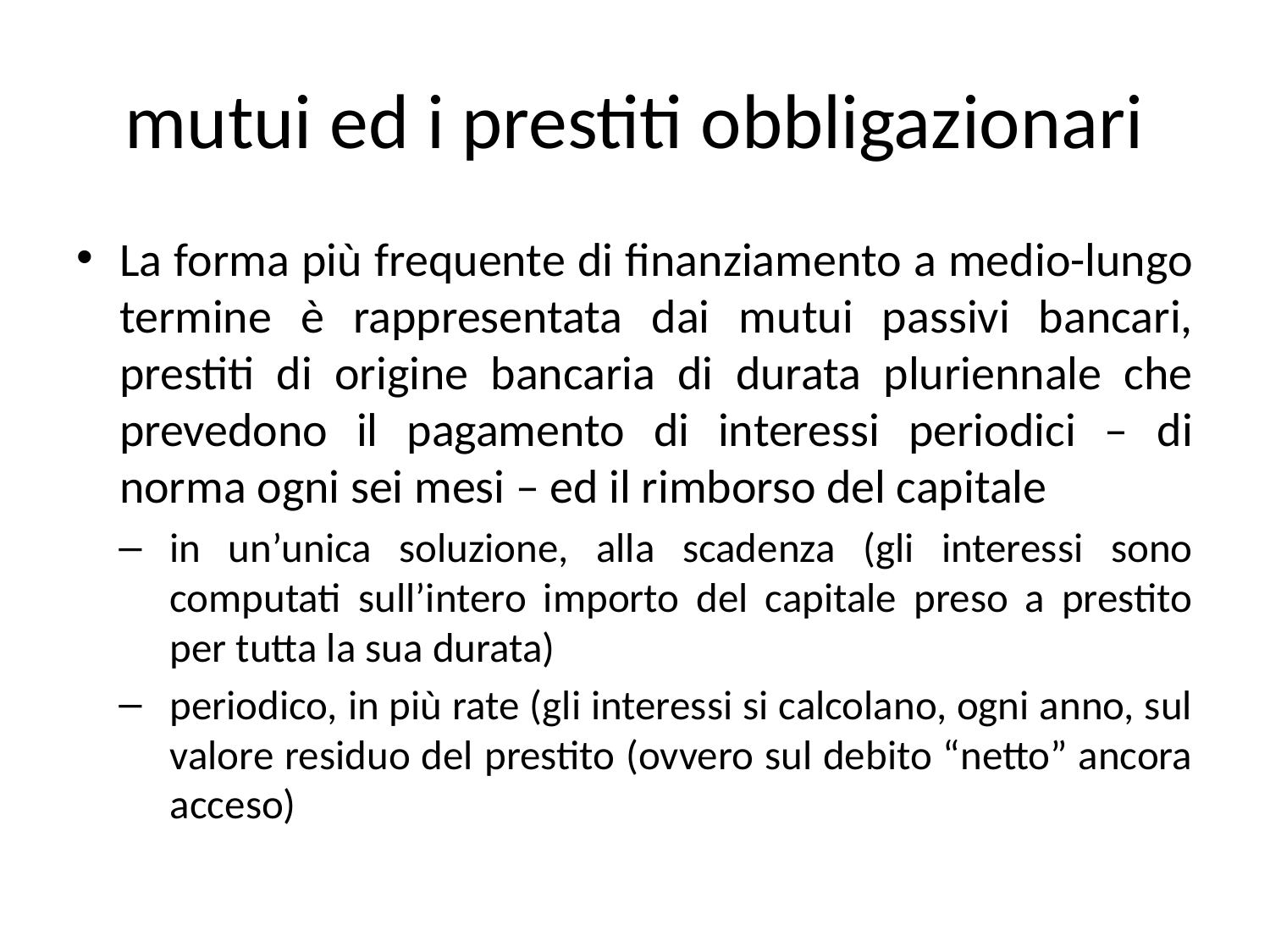

# mutui ed i prestiti obbligazionari
La forma più frequente di finanziamento a medio-lungo termine è rappresentata dai mutui passivi bancari, prestiti di origine bancaria di durata pluriennale che prevedono il pagamento di interessi periodici – di norma ogni sei mesi – ed il rimborso del capitale
in un’unica soluzione, alla scadenza (gli interessi sono computati sull’intero importo del capitale preso a prestito per tutta la sua durata)
periodico, in più rate (gli interessi si calcolano, ogni anno, sul valore residuo del prestito (ovvero sul debito “netto” ancora acceso)